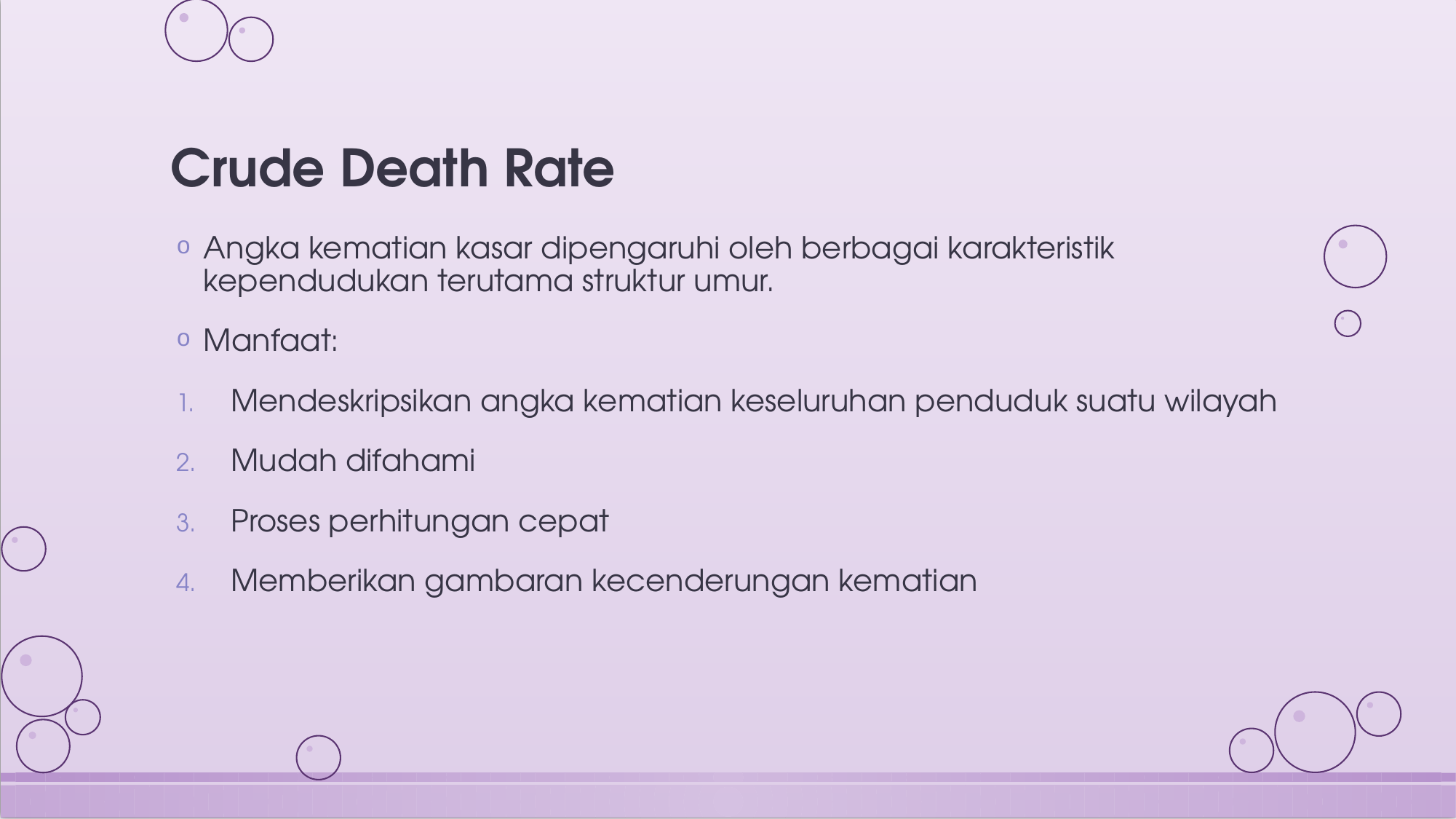

# Crude Death Rate
Angka kematian kasar dipengaruhi oleh berbagai karakteristik kependudukan terutama struktur umur.
Manfaat:
Mendeskripsikan angka kematian keseluruhan penduduk suatu wilayah
Mudah difahami
Proses perhitungan cepat
Memberikan gambaran kecenderungan kematian